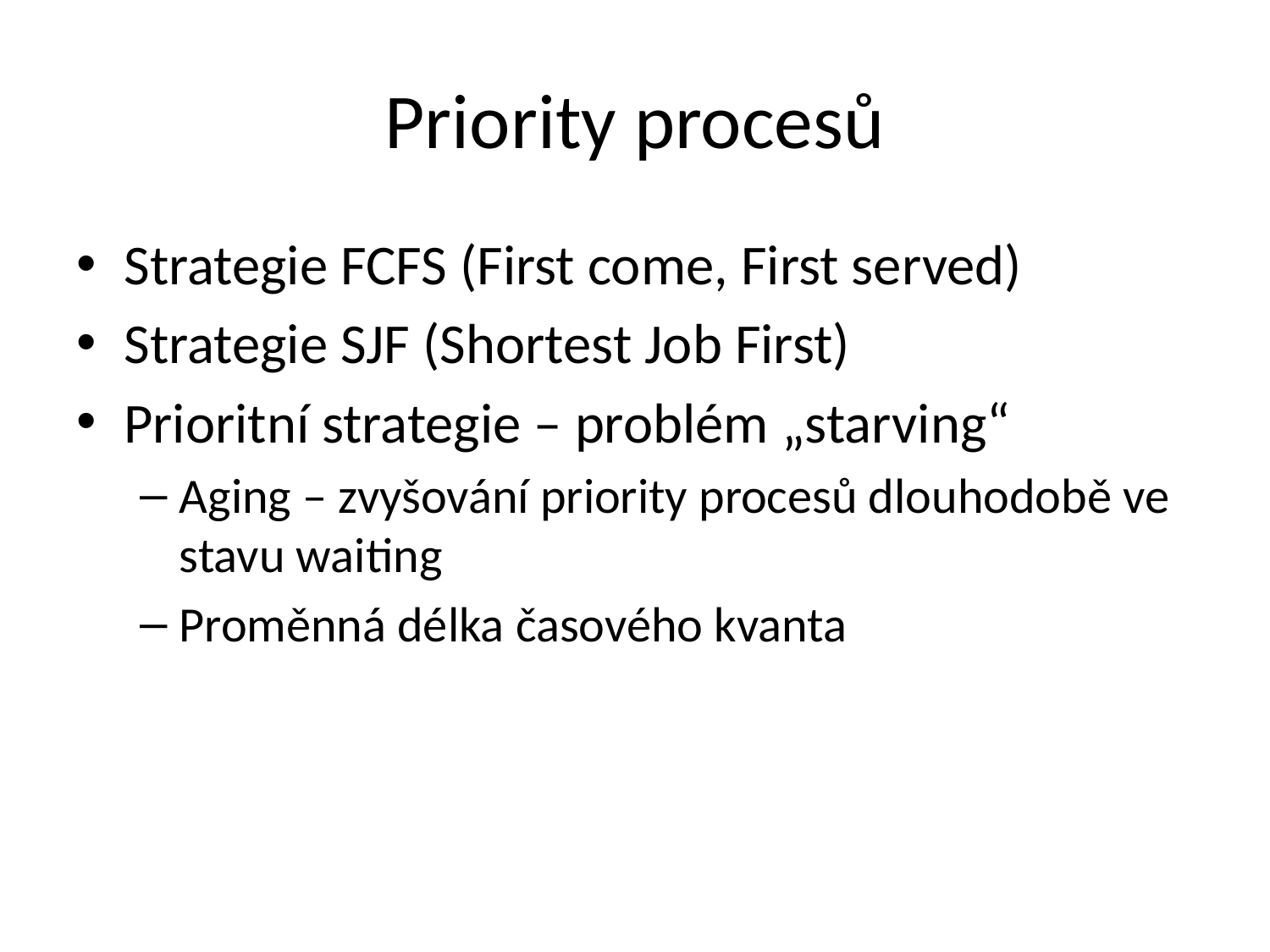

# Priority procesů
Strategie FCFS (First come, First served)
Strategie SJF (Shortest Job First)
Prioritní strategie – problém „starving“
Aging – zvyšování priority procesů dlouhodobě ve stavu waiting
Proměnná délka časového kvanta